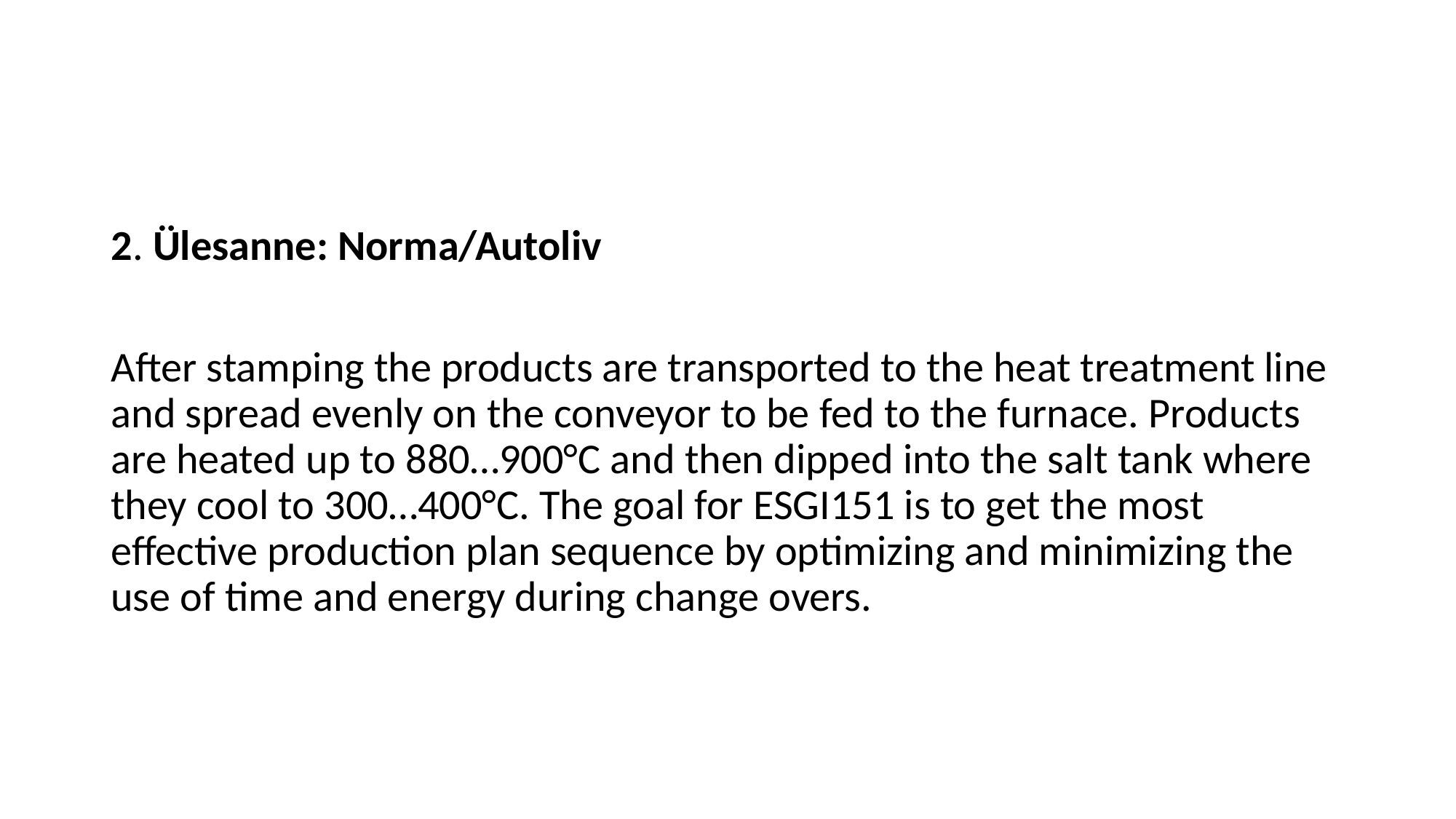

#
2. Ülesanne: Norma/Autoliv

After stamping the products are transported to the heat treatment line and spread evenly on the conveyor to be fed to the furnace. Products are heated up to 880…900°C and then dipped into the salt tank where they cool to 300…400°C. The goal for ESGI151 is to get the most effective production plan sequence by optimizing and minimizing the use of time and energy during change overs.